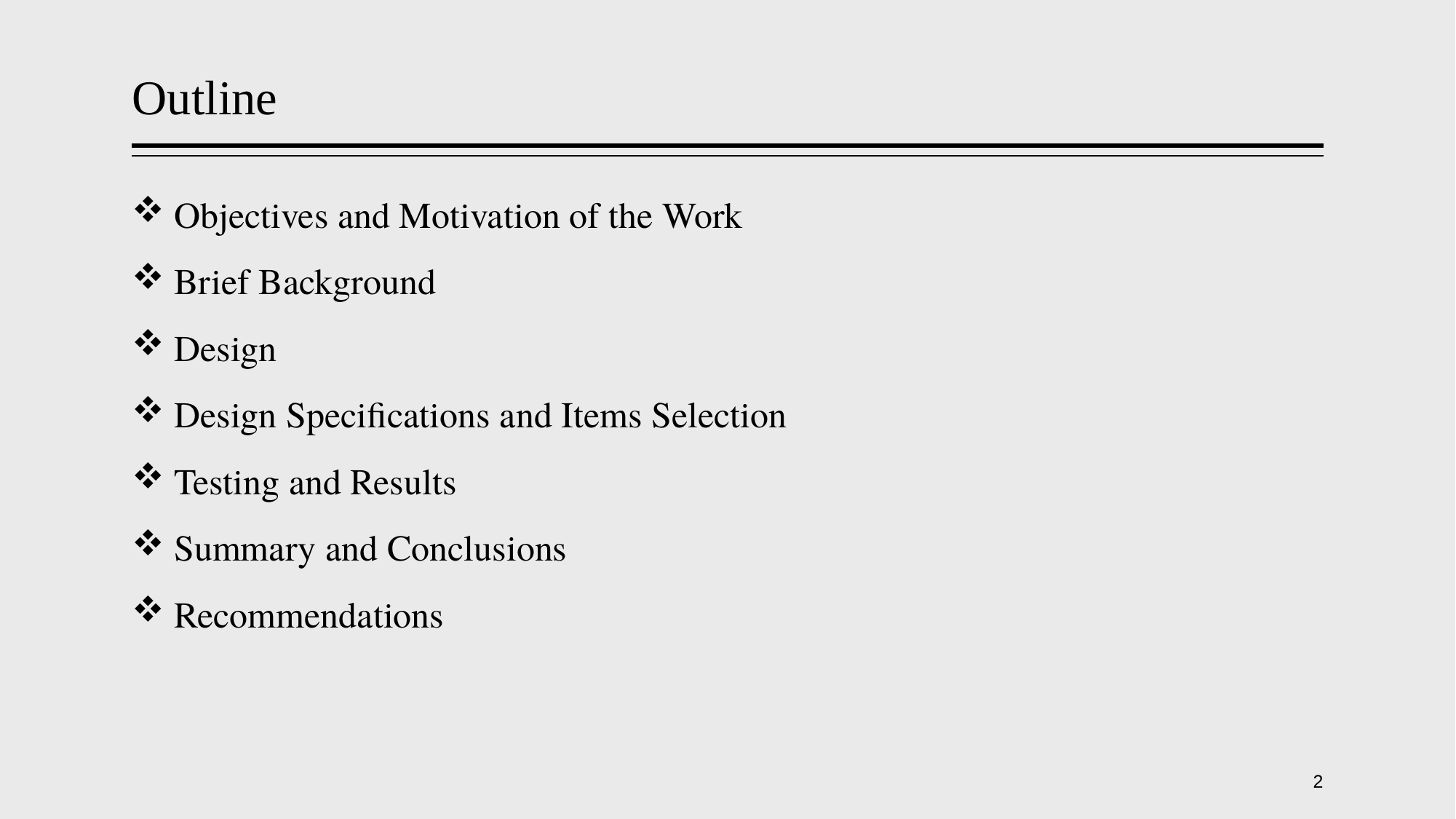

# Outline
 Objectives and Motivation of the Work
 Brief Background
 Design
 Design Specifications and Items Selection
 Testing and Results
 Summary and Conclusions
 Recommendations

2